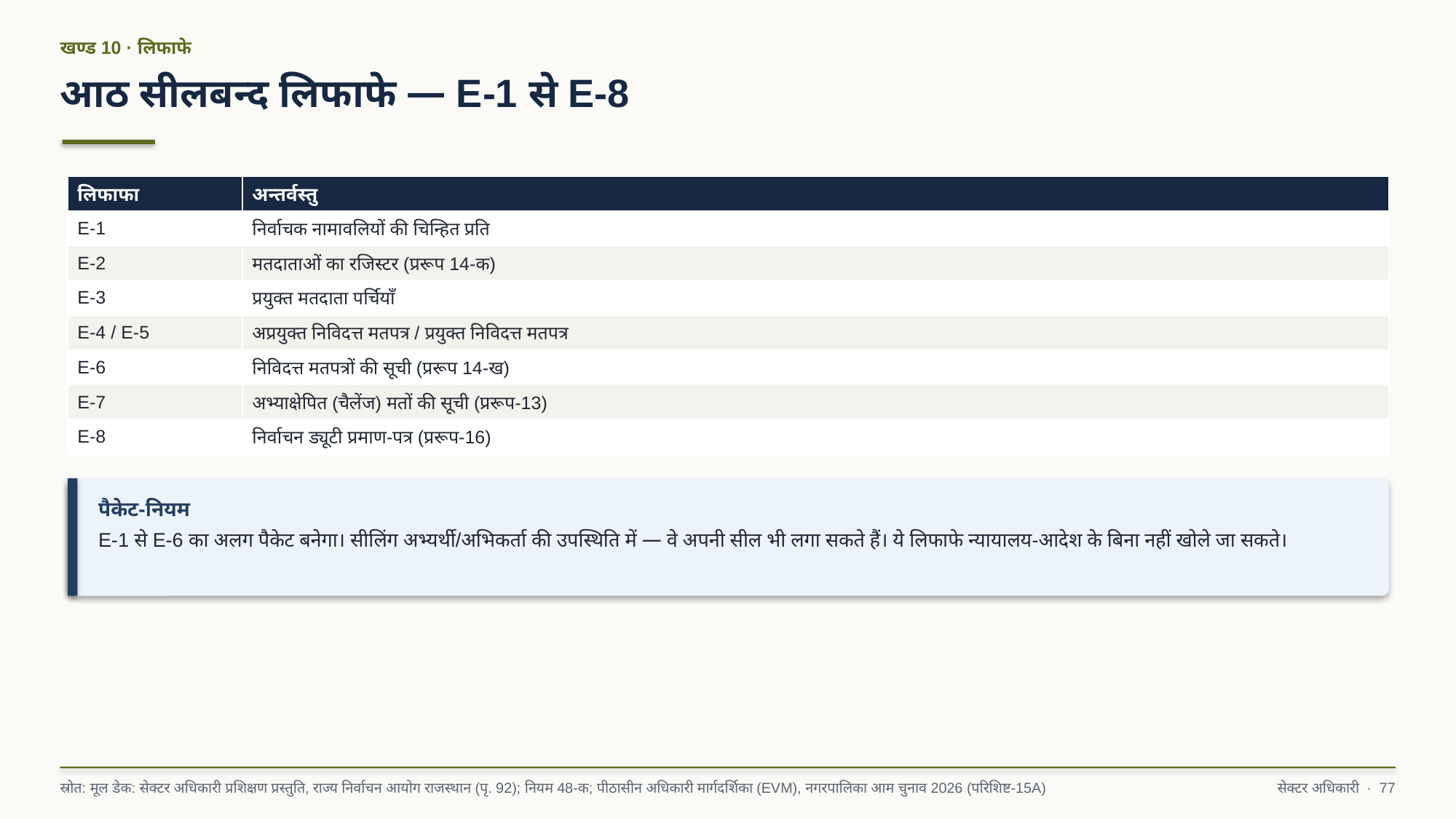

खण्ड 10 · लिफाफे
आठ सीलबन्द लिफाफे — E-1 से E-8

| लिफाफा | अन्तर्वस्तु |
| --- | --- |
| E-1 | निर्वाचक नामावलियों की चिन्हित प्रति |
| E-2 | मतदाताओं का रजिस्टर (प्ररूप 14-क) |
| E-3 | प्रयुक्त मतदाता पर्चियाँ |
| E-4 / E-5 | अप्रयुक्त निविदत्त मतपत्र / प्रयुक्त निविदत्त मतपत्र |
| E-6 | निविदत्त मतपत्रों की सूची (प्ररूप 14-ख) |
| E-7 | अभ्याक्षेपित (चैलेंज) मतों की सूची (प्ररूप-13) |
| E-8 | निर्वाचन ड्यूटी प्रमाण-पत्र (प्ररूप-16) |

पैकेट-नियम
E-1 से E-6 का अलग पैकेट बनेगा। सीलिंग अभ्यर्थी/अभिकर्ता की उपस्थिति में — वे अपनी सील भी लगा सकते हैं। ये लिफाफे न्यायालय-आदेश के बिना नहीं खोले जा सकते।

स्रोत: मूल डेक: सेक्टर अधिकारी प्रशिक्षण प्रस्तुति, राज्य निर्वाचन आयोग राजस्थान (पृ. 92); नियम 48-क; पीठासीन अधिकारी मार्गदर्शिका (EVM), नगरपालिका आम चुनाव 2026 (परिशिष्ट-15A)
सेक्टर अधिकारी  ·  77